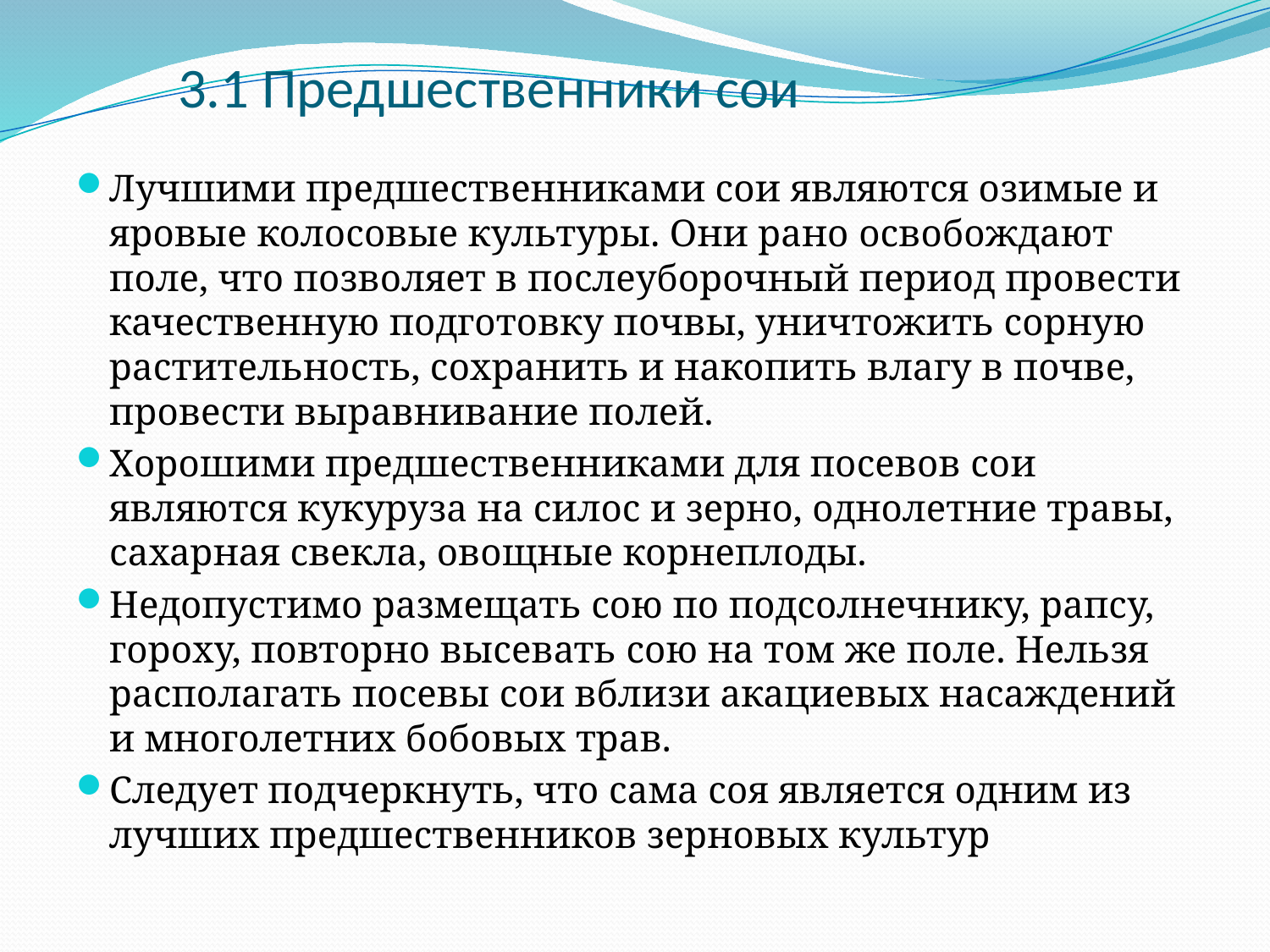

# 3.1 Предшественники сои
Лучшими предшественниками сои являются озимые и яровые колосовые культуры. Они рано освобождают поле, что позволяет в послеуборочный период провести качественную подготовку почвы, уничтожить сорную растительность, сохранить и накопить влагу в почве, провести вы­равнивание полей.
Хорошими предшественниками для посевов сои являются кукуруза на силос и зерно, однолетние травы, сахарная свекла, овощные корнеплоды.
Недопустимо размещать сою по подсолнечнику, рапсу, гороху, повторно высевать сою на том же поле. Нельзя располагать посевы сои вблизи акациевых насаждений и многолетних бобовых трав.
Следует подчеркнуть, что сама соя является одним из лучших предшественников зерновых культур